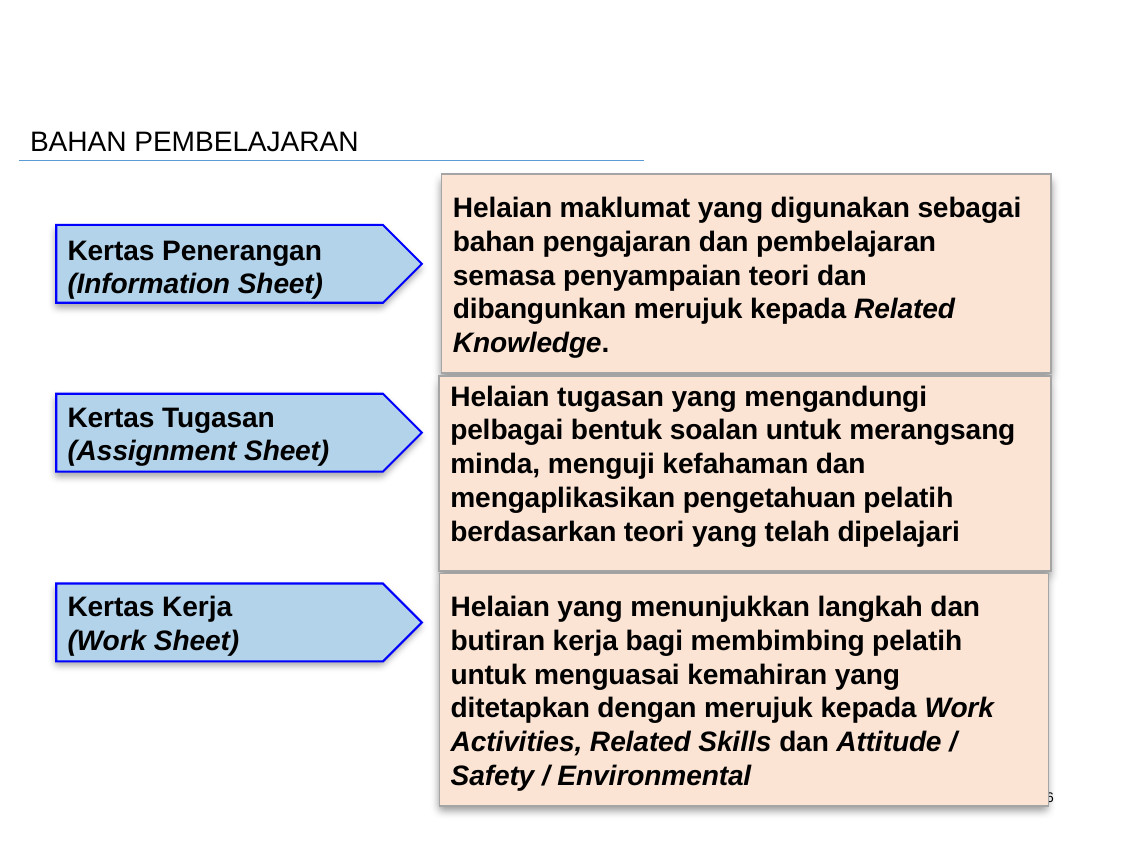

BAHAN PEMBELAJARAN

Helaian maklumat yang digunakan sebagai bahan pengajaran dan pembelajaran semasa penyampaian teori dan dibangunkan merujuk kepada Related Knowledge.

Kertas Penerangan (Information Sheet)

Kertas Tugasan
(Assignment Sheet)

Kertas Kerja
(Work Sheet)

Helaian tugasan yang mengandungi pelbagai bentuk soalan untuk merangsang minda, menguji kefahaman dan mengaplikasikan pengetahuan pelatih berdasarkan teori yang telah dipelajari

Helaian yang menunjukkan langkah dan butiran kerja bagi membimbing pelatih untuk menguasai kemahiran yang ditetapkan dengan merujuk kepada Work Activities, Related Skills dan Attitude / Safety / Environmental

76